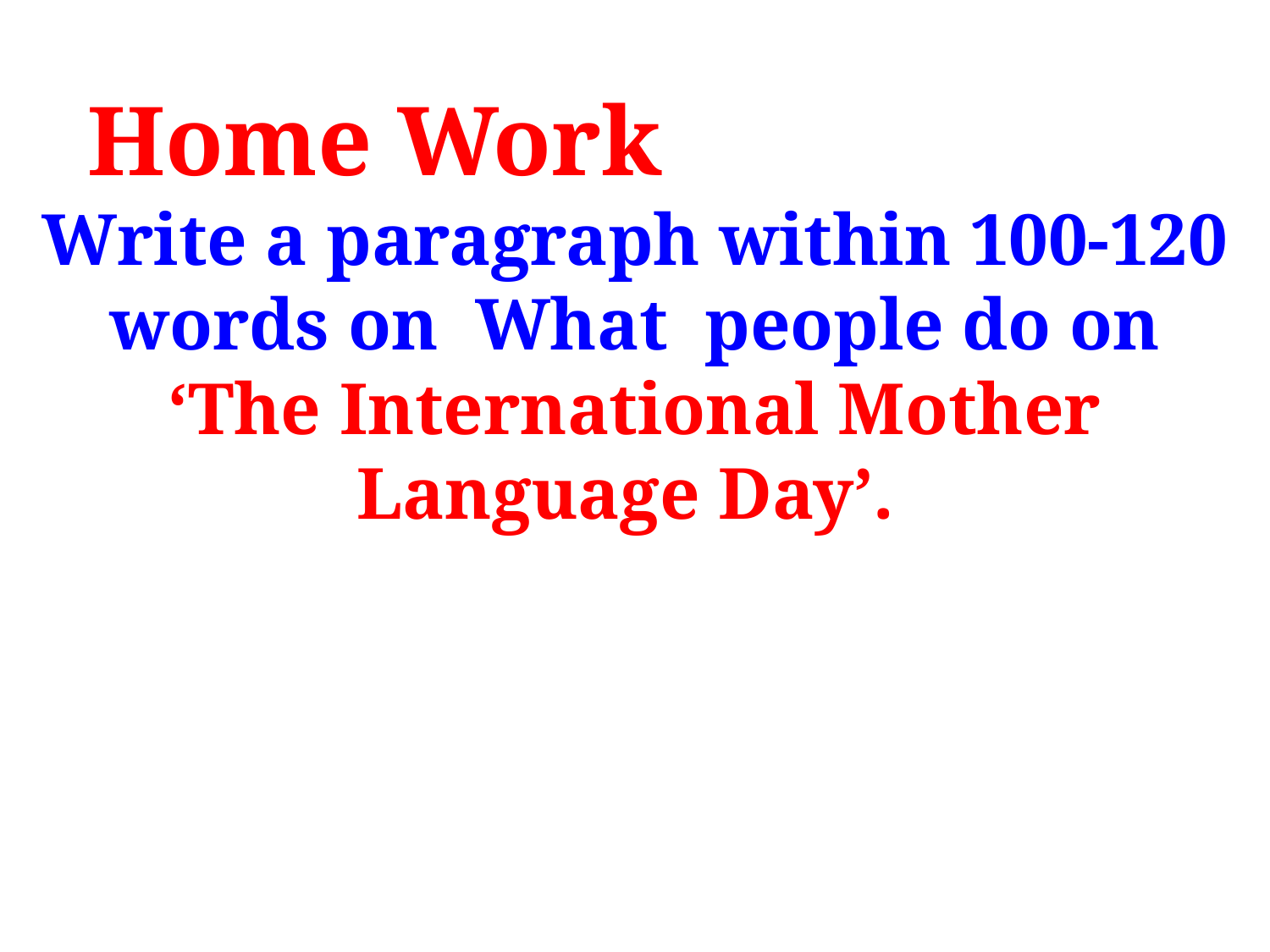

Home Work                      Write a paragraph within 100-120 words on  What  people do on ‘The International Mother Language Day’.